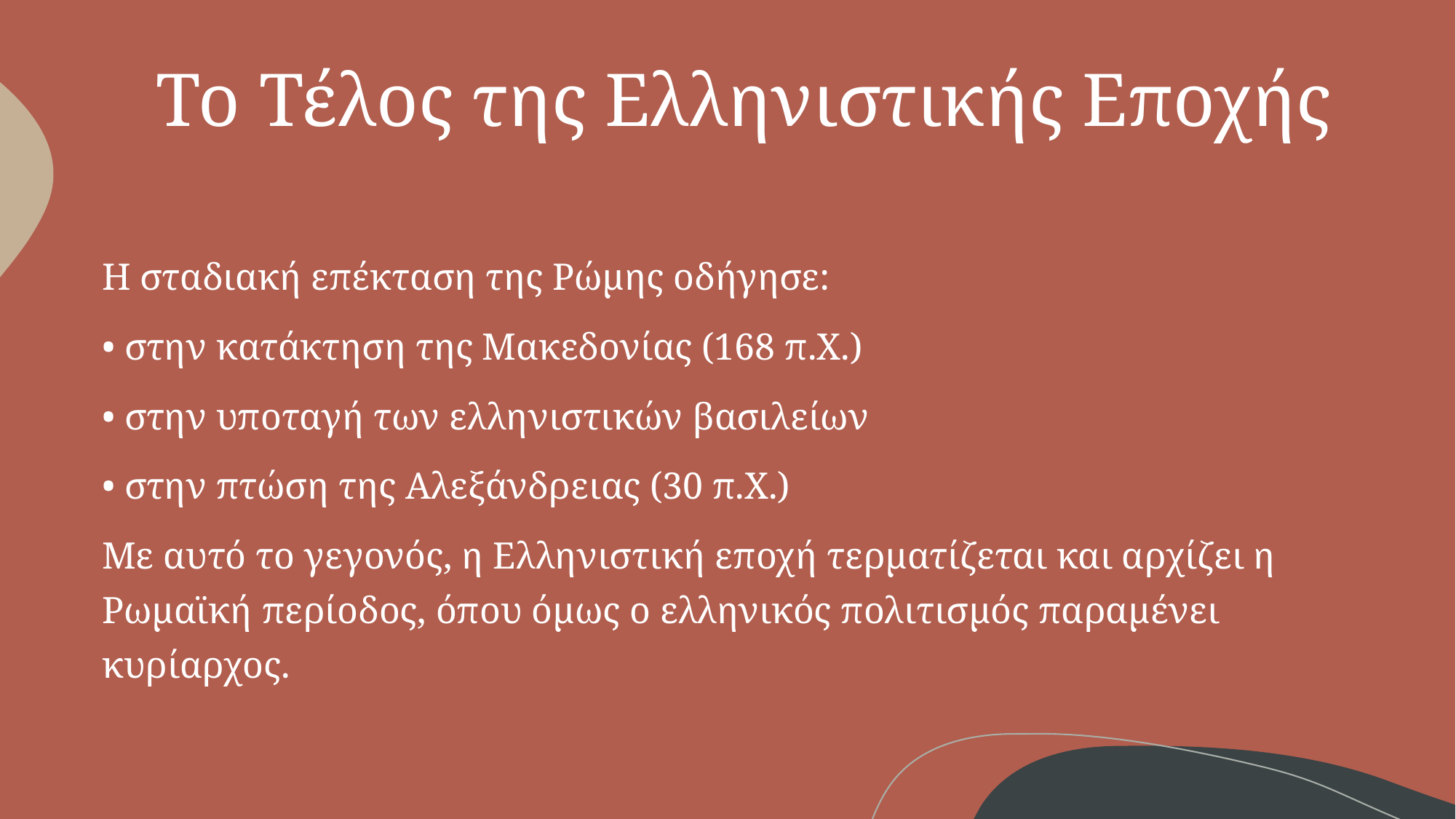

# Το Τέλος της Ελληνιστικής Εποχής
Η σταδιακή επέκταση της Ρώμης οδήγησε:
• στην κατάκτηση της Μακεδονίας (168 π.Χ.)
• στην υποταγή των ελληνιστικών βασιλείων
• στην πτώση της Αλεξάνδρειας (30 π.Χ.)
Με αυτό το γεγονός, η Ελληνιστική εποχή τερματίζεται και αρχίζει η Ρωμαϊκή περίοδος, όπου όμως ο ελληνικός πολιτισμός παραμένει κυρίαρχος.